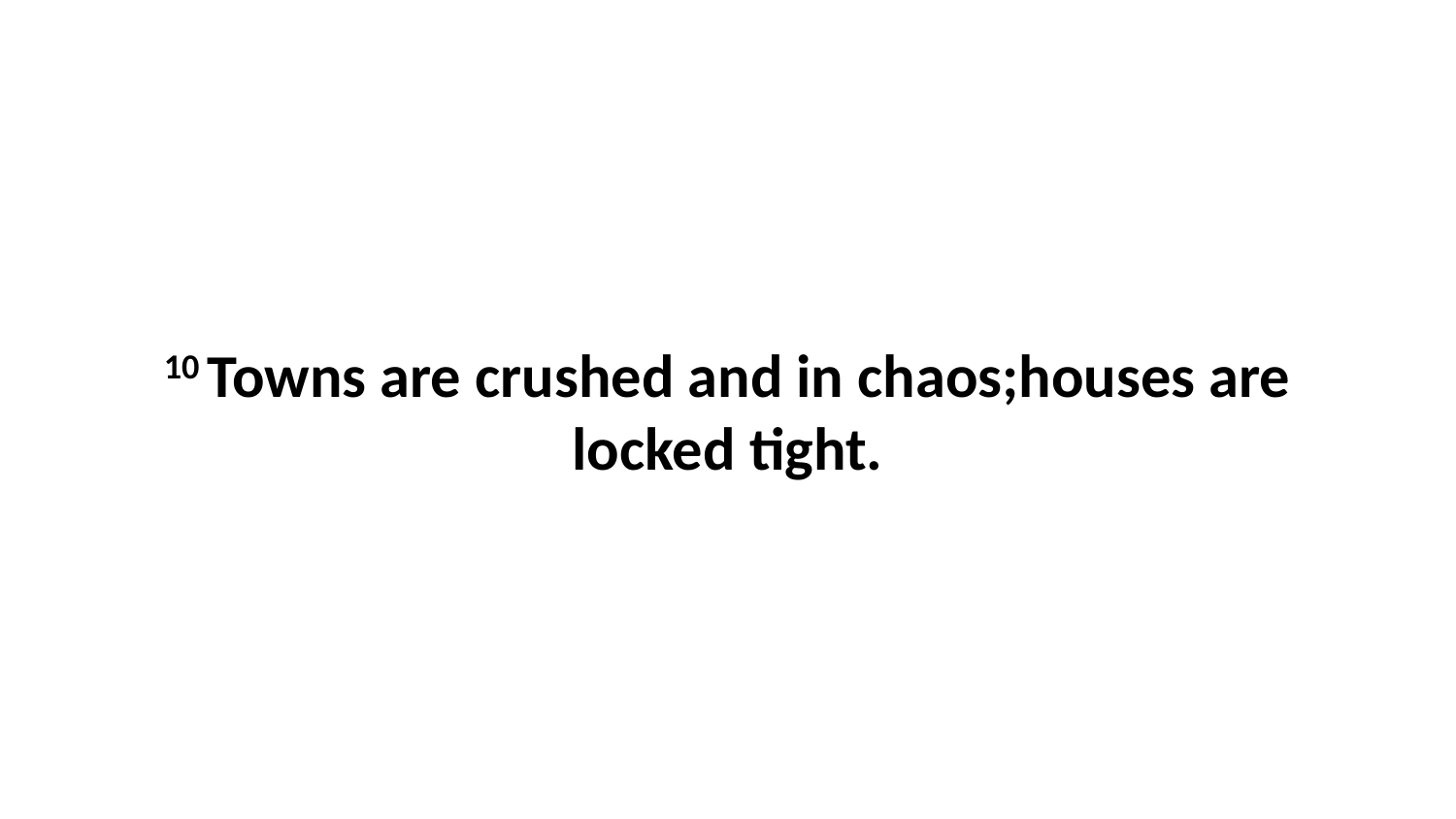

10 Towns are crushed and in chaos;houses are locked tight.